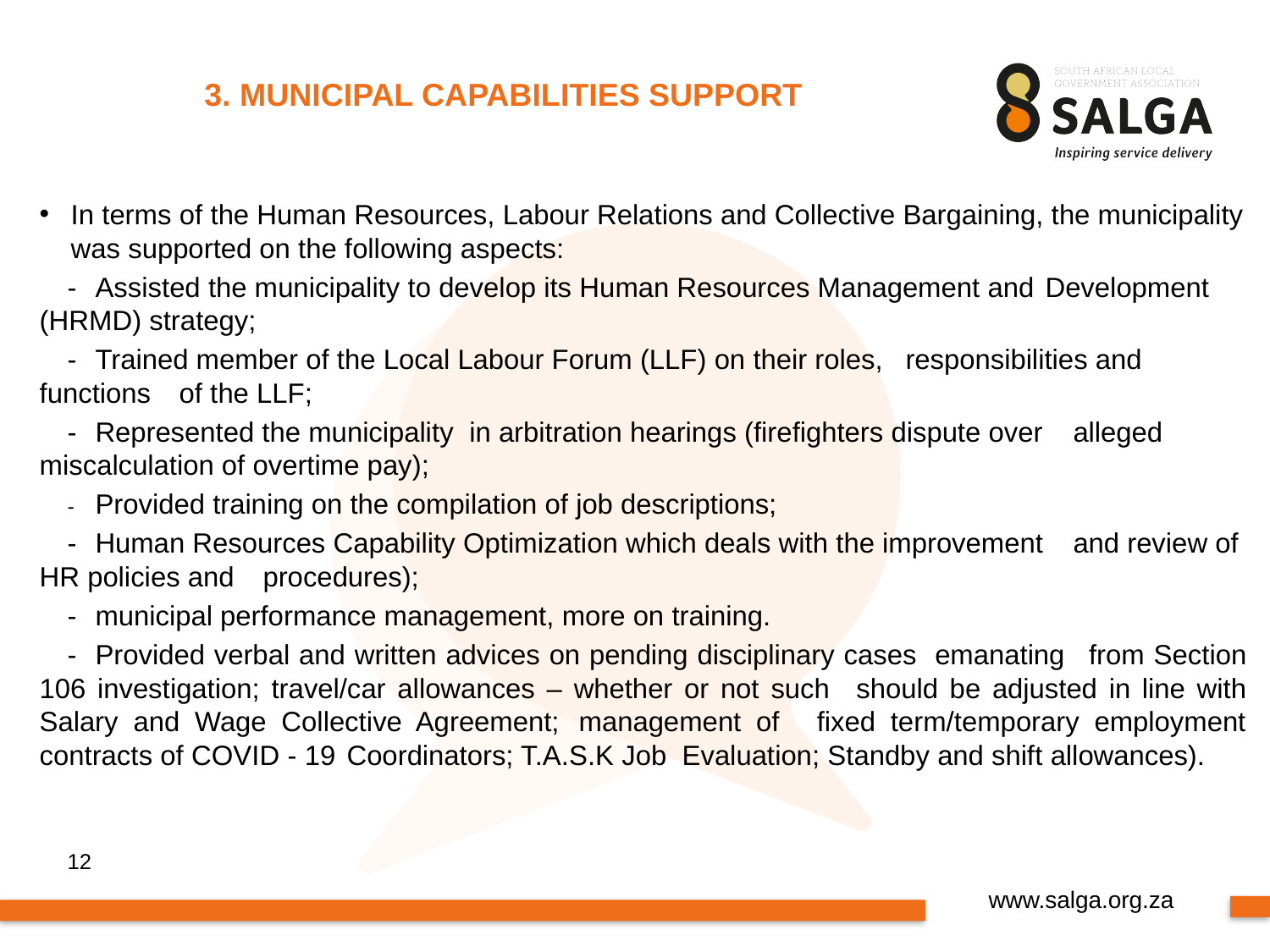

# 3. MUNICIPAL CAPABILITIES SUPPORT
In terms of the Human Resources, Labour Relations and Collective Bargaining, the municipality was supported on the following aspects:
	-	Assisted the municipality to develop its Human Resources Management and 			Development (HRMD) strategy;
	-	Trained member of the Local Labour Forum (LLF) on their roles, 						responsibilities and functions 	of the LLF;
	-	Represented the municipality  in arbitration hearings (firefighters dispute over 			alleged miscalculation of overtime pay);
	-	Provided training on the compilation of job descriptions;
	-	Human Resources Capability Optimization which deals with the improvement 			and review of HR policies and 	procedures);
	-	municipal performance management, more on training.
	-	Provided verbal and written advices on pending disciplinary cases  emanating 		from Section 106 investigation; travel/car allowances – whether or not such 			should be adjusted in line with Salary and Wage Collective Agreement; 				management of 	fixed term/temporary employment contracts of COVID - 19 			Coordinators; T.A.S.K Job 	Evaluation; Standby and shift allowances).

																								12